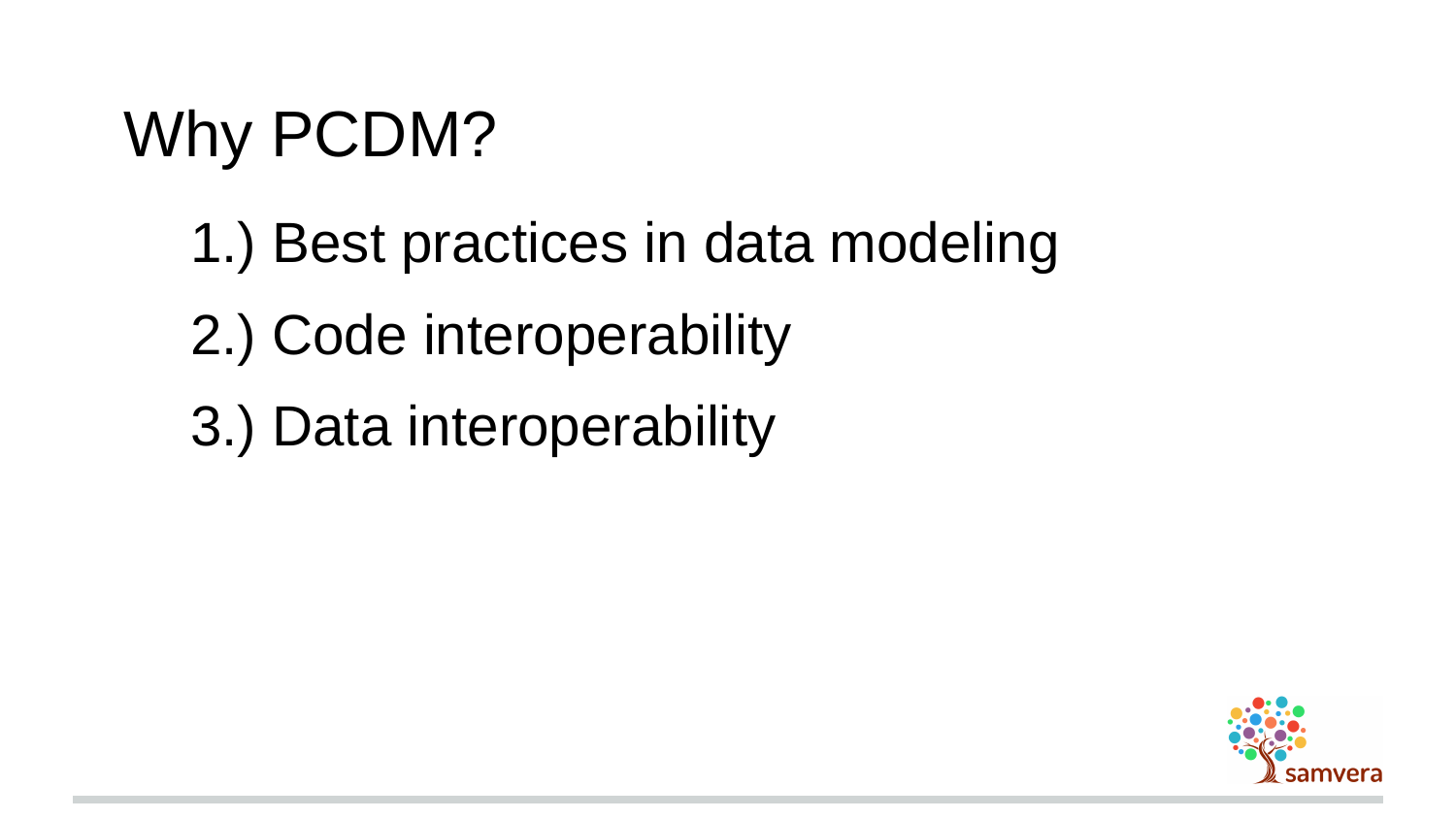

Why PCDM?
1.) Best practices in data modeling
2.) Code interoperability
3.) Data interoperability